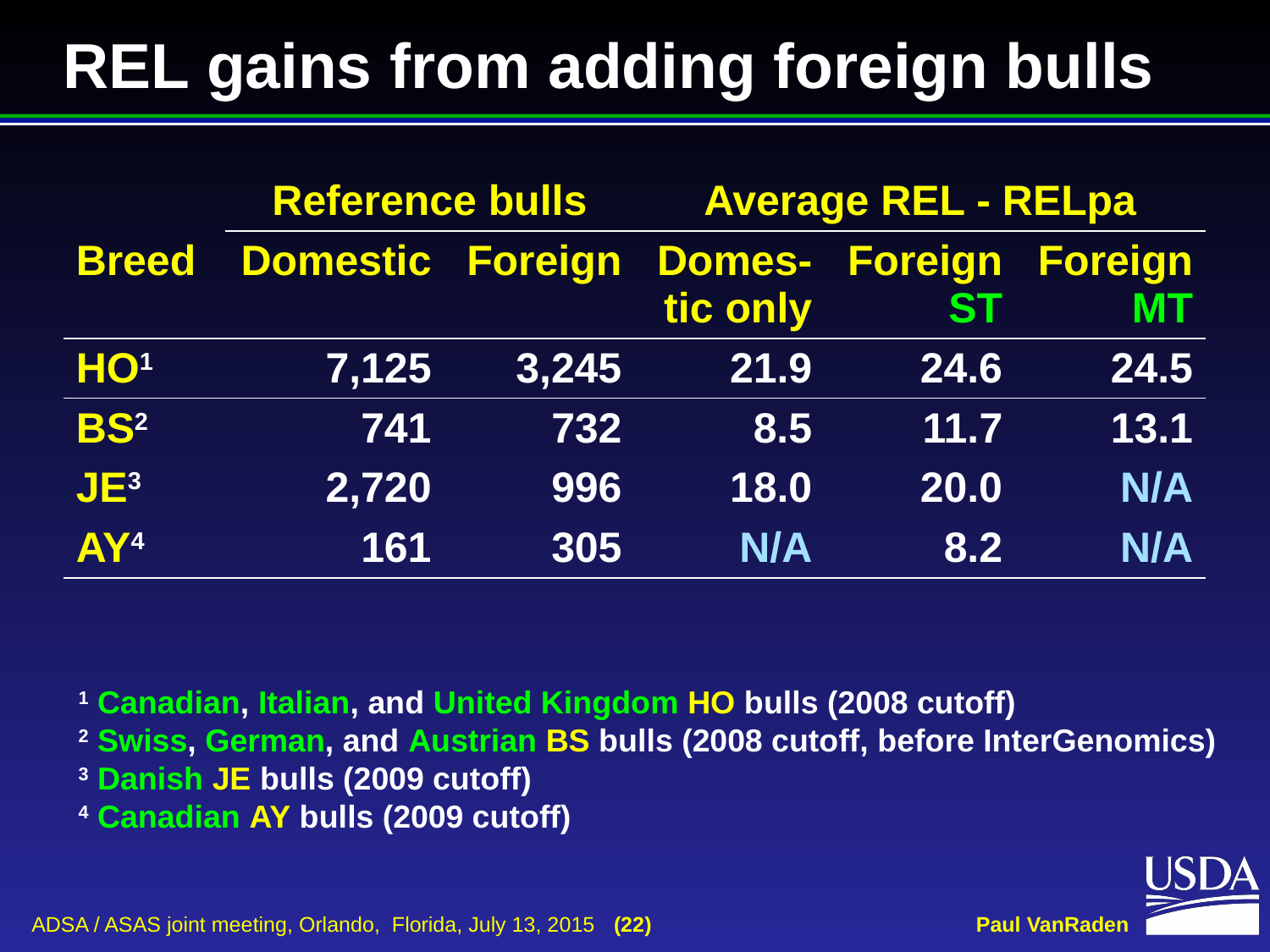

# REL gains from adding foreign bulls
|  | Reference bulls |  | Average REL - RELpa |  |  |
| --- | --- | --- | --- | --- | --- |
| Breed | Domestic | Foreign | Domes-tic only | Foreign ST | Foreign MT |
| HO1 | 7,125 | 3,245 | 21.9 | 24.6 | 24.5 |
| BS2 | 741 | 732 | 8.5 | 11.7 | 13.1 |
| JE3 | 2,720 | 996 | 18.0 | 20.0 | N/A |
| AY4 | 161 | 305 | N/A | 8.2 | N/A |
1 Canadian, Italian, and United Kingdom HO bulls (2008 cutoff)
2 Swiss, German, and Austrian BS bulls (2008 cutoff, before InterGenomics)
3 Danish JE bulls (2009 cutoff)
4 Canadian AY bulls (2009 cutoff)